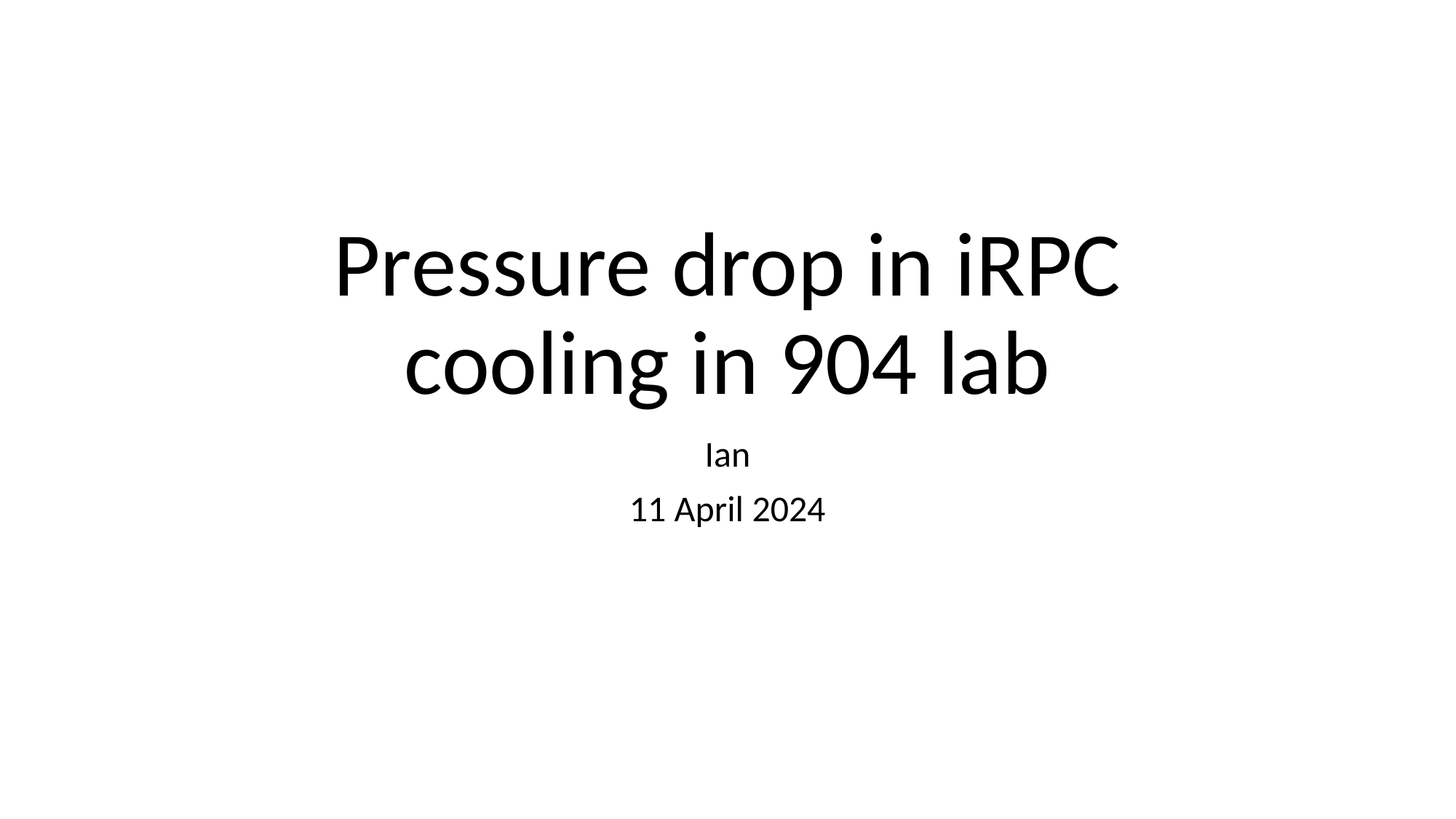

# Pressure drop in iRPC cooling in 904 lab
Ian
11 April 2024